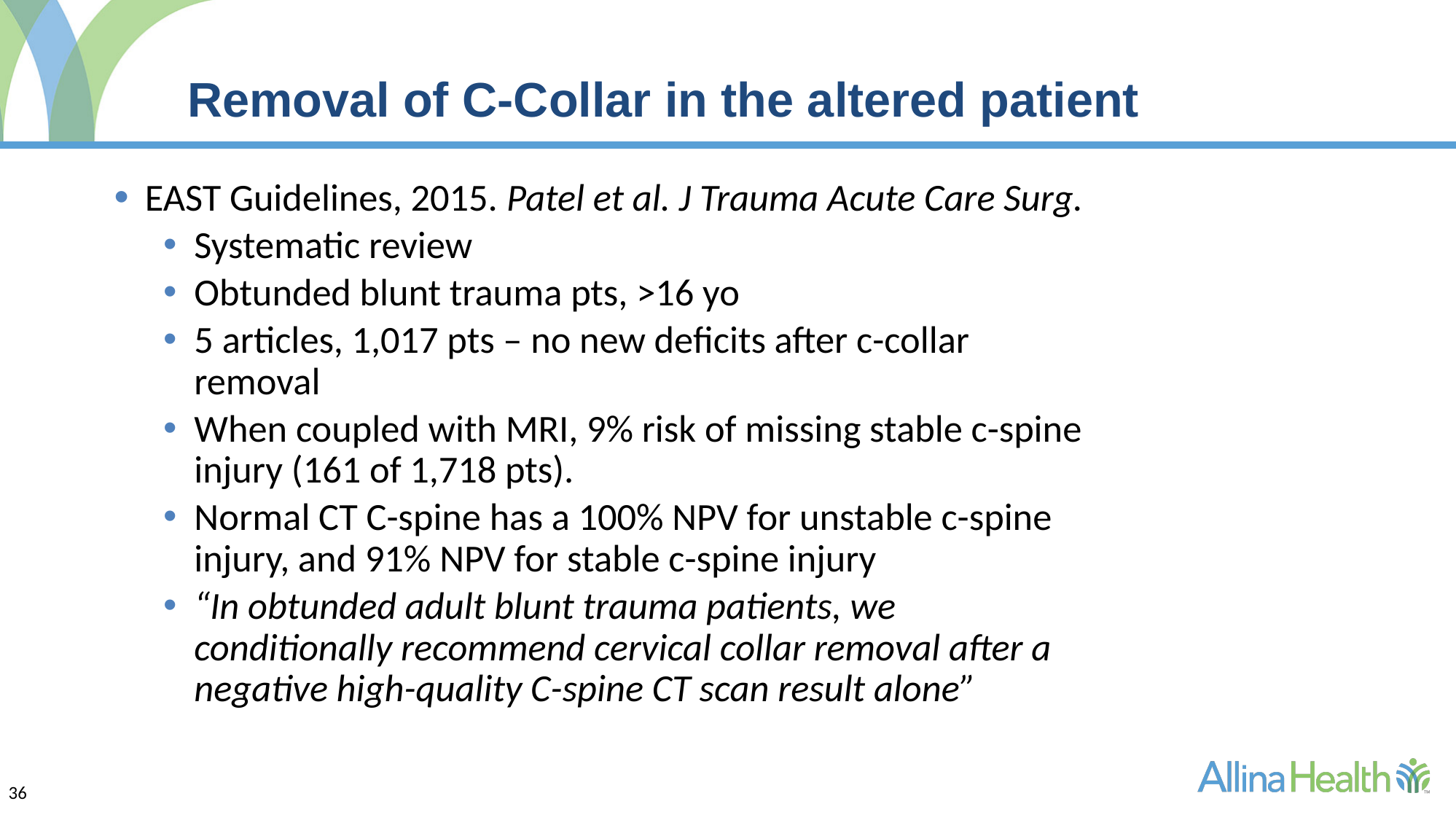

Removal of C-Collar in the altered patient
EAST Guidelines, 2015. Patel et al. J Trauma Acute Care Surg.
Systematic review
Obtunded blunt trauma pts, >16 yo
5 articles, 1,017 pts – no new deficits after c-collar removal
When coupled with MRI, 9% risk of missing stable c-spine injury (161 of 1,718 pts).
Normal CT C-spine has a 100% NPV for unstable c-spine injury, and 91% NPV for stable c-spine injury
“In obtunded adult blunt trauma patients, we conditionally recommend cervical collar removal after a negative high-quality C-spine CT scan result alone”
36